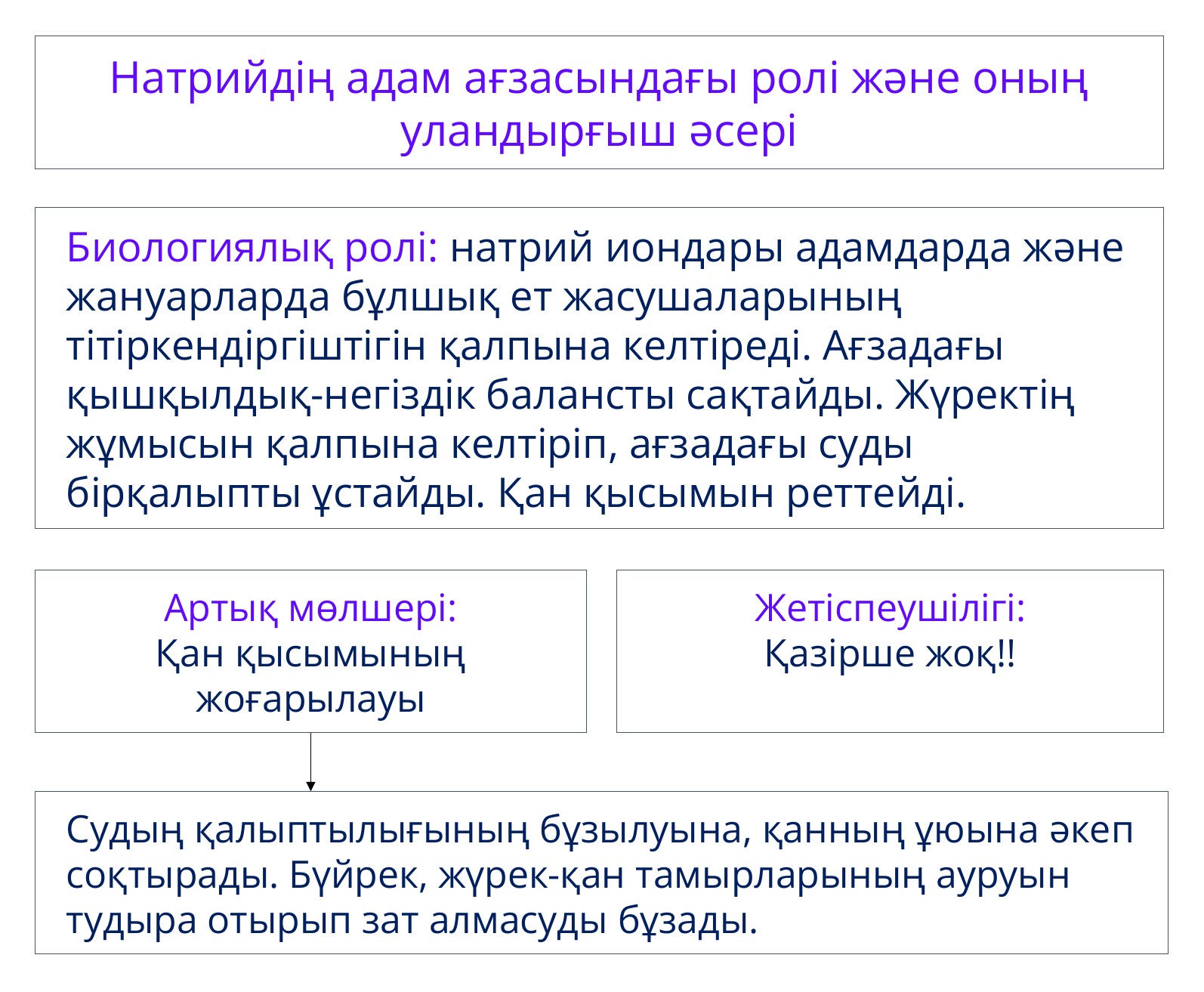

Натрийдің адам ағзасындағы ролі және оның уландырғыш әсері
Биологиялық ролі: натрий иондары адамдарда және жануарларда бұлшық ет жасушаларының  тітіркендіргіштігін қалпына келтіреді. Ағзадағы қышқылдық-негіздік балансты сақтайды. Жүректің жұмысын қалпына келтіріп, ағзадағы суды бірқалыпты ұстайды. Қан қысымын реттейді.
Артық мөлшері:
Қан қысымының жоғарылауы
Жетіспеушілігі:
Қазірше жоқ!!

Судың қалыптылығының бұзылуына, қанның ұюына әкеп соқтырады. Бүйрек, жүрек-қан тамырларының ауруын тудыра отырып зат алмасуды бұзады.